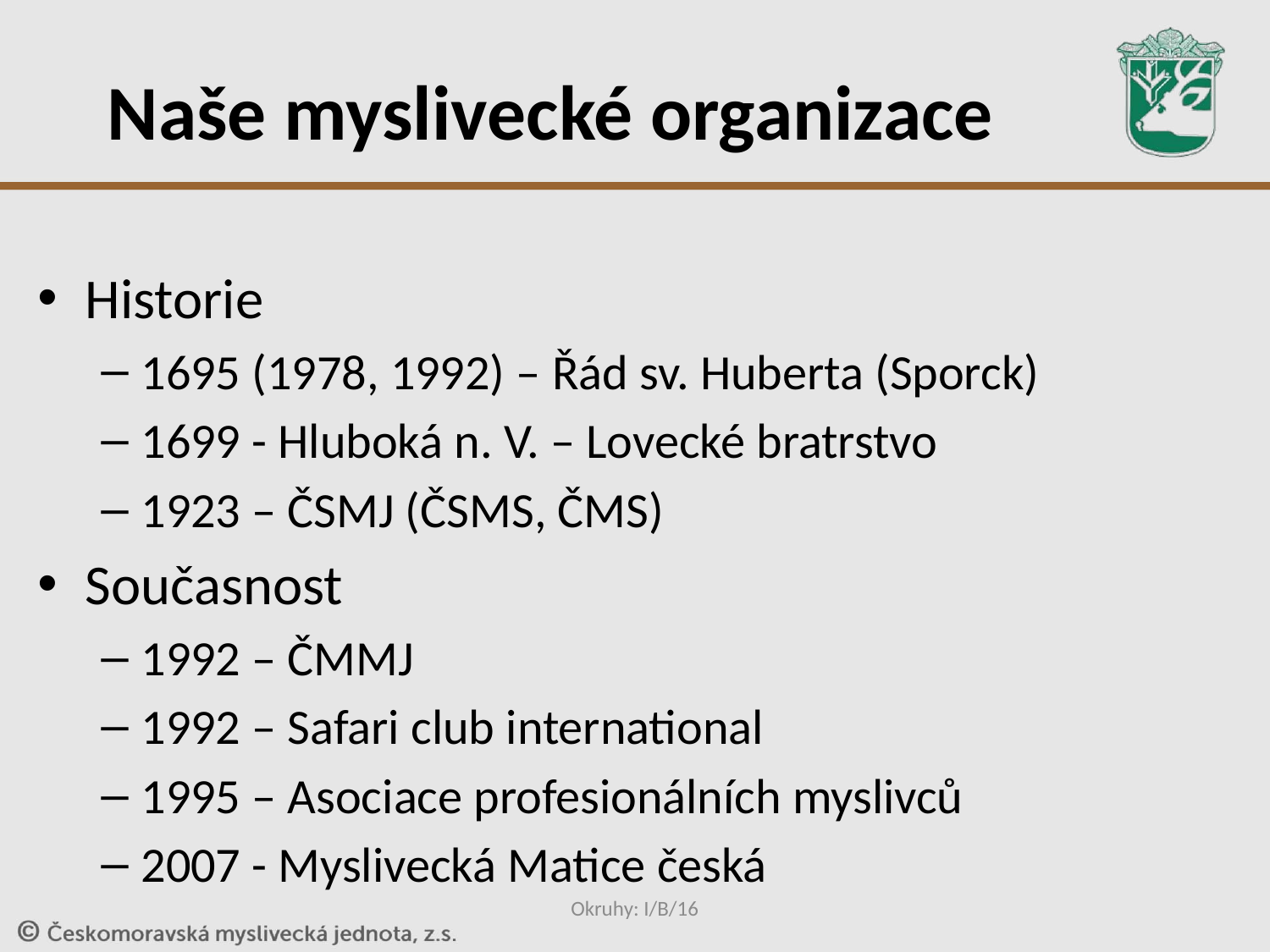

# Naše myslivecké organizace
Historie
1695 (1978, 1992) – Řád sv. Huberta (Sporck)
1699 - Hluboká n. V. – Lovecké bratrstvo
1923 – ČSMJ (ČSMS, ČMS)
Současnost
1992 – ČMMJ
1992 – Safari club international
1995 – Asociace profesionálních myslivců
2007 - Myslivecká Matice česká
Okruhy: I/B/16